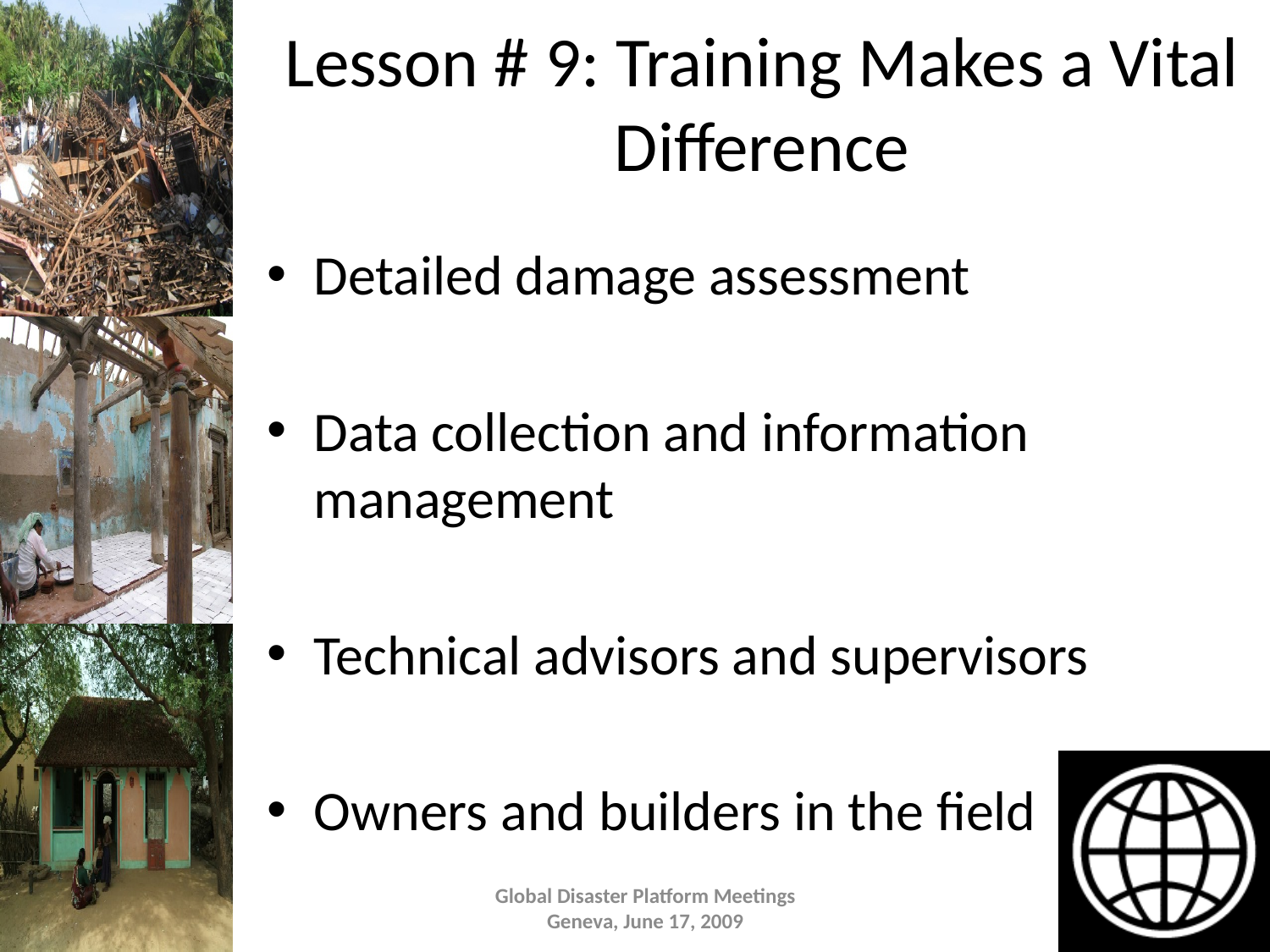

# Lesson # 9: Training Makes a Vital Difference
Detailed damage assessment

Data collection and information management

Technical advisors and supervisors

Owners and builders in the field

Global Disaster Platform Meetings
Geneva, June 17, 2009